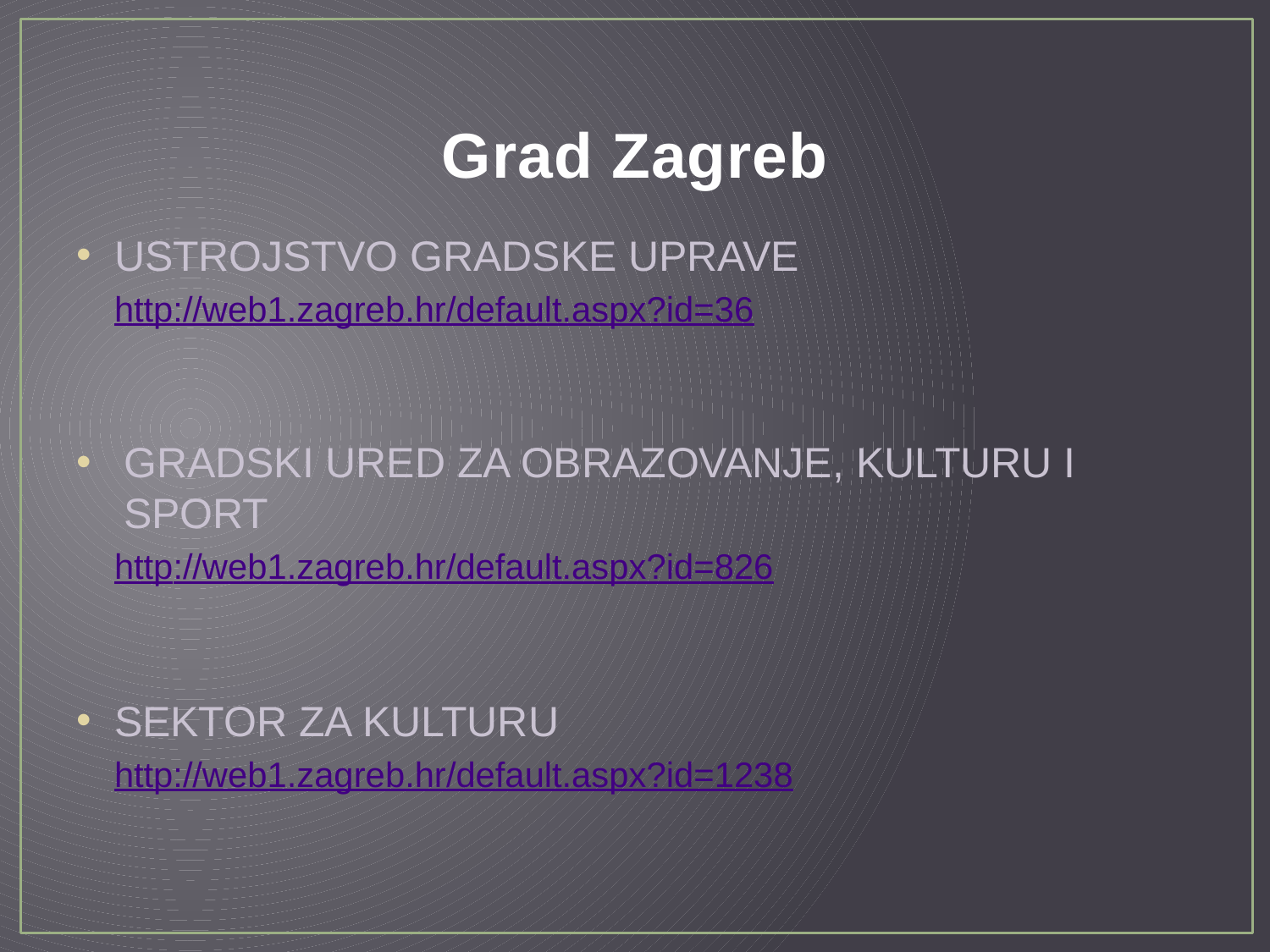

# Grad Zagreb
USTROJSTVO GRADSKE UPRAVE
http://web1.zagreb.hr/default.aspx?id=36

GRADSKI URED ZA OBRAZOVANJE, KULTURU I SPORT
http://web1.zagreb.hr/default.aspx?id=826

SEKTOR ZA KULTURU
http://web1.zagreb.hr/default.aspx?id=1238